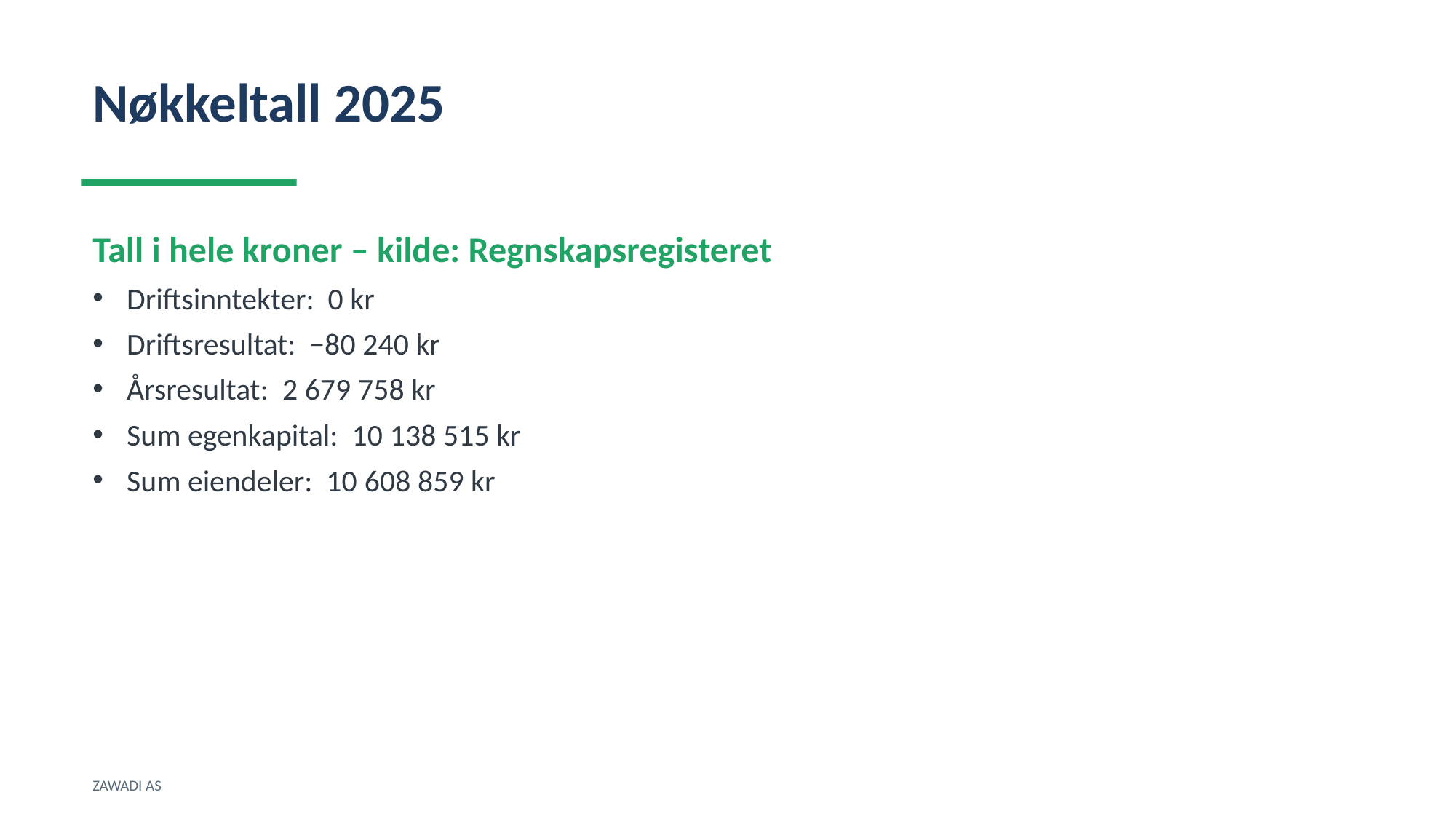

Nøkkeltall 2025

Tall i hele kroner – kilde: Regnskapsregisteret
Driftsinntekter:  0 kr
Driftsresultat:  −80 240 kr
Årsresultat:  2 679 758 kr
Sum egenkapital:  10 138 515 kr
Sum eiendeler:  10 608 859 kr
ZAWADI AS